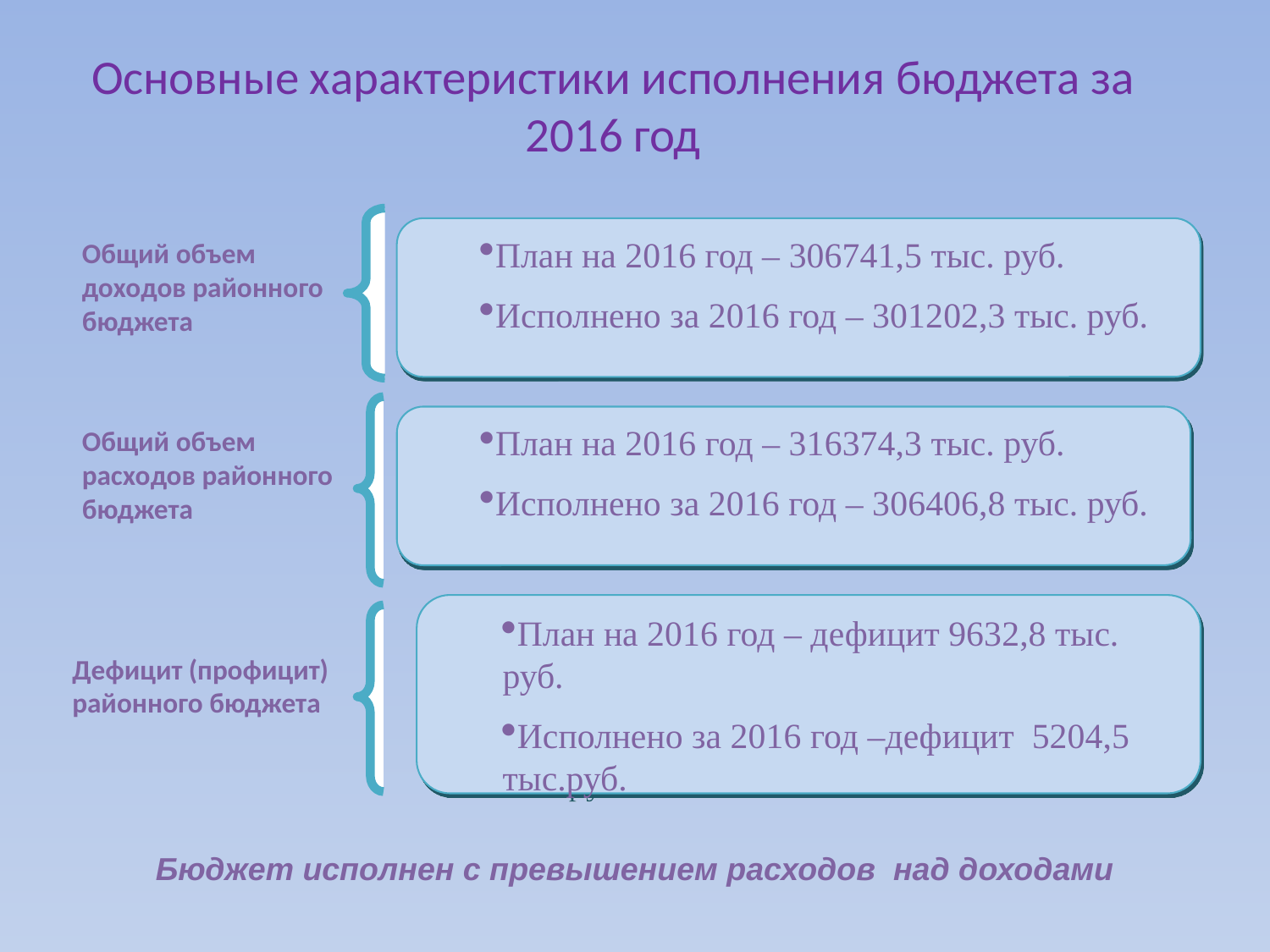

# Основные характеристики исполнения бюджета за 2016 год

План на 2016 год – 306741,5 тыс. руб.
Исполнено за 2016 год – 301202,3 тыс. руб.
Общий объем
доходов районного бюджета

План на 2016 год – 316374,3 тыс. руб.
Исполнено за 2016 год – 306406,8 тыс. руб.

Общий объем
расходов районного бюджета
План на 2016 год – дефицит 9632,8 тыс. руб.
Исполнено за 2016 год –дефицит  5204,5 тыс.руб.

Дефицит (профицит) районного бюджета
Бюджет исполнен с превышением расходов  над доходами